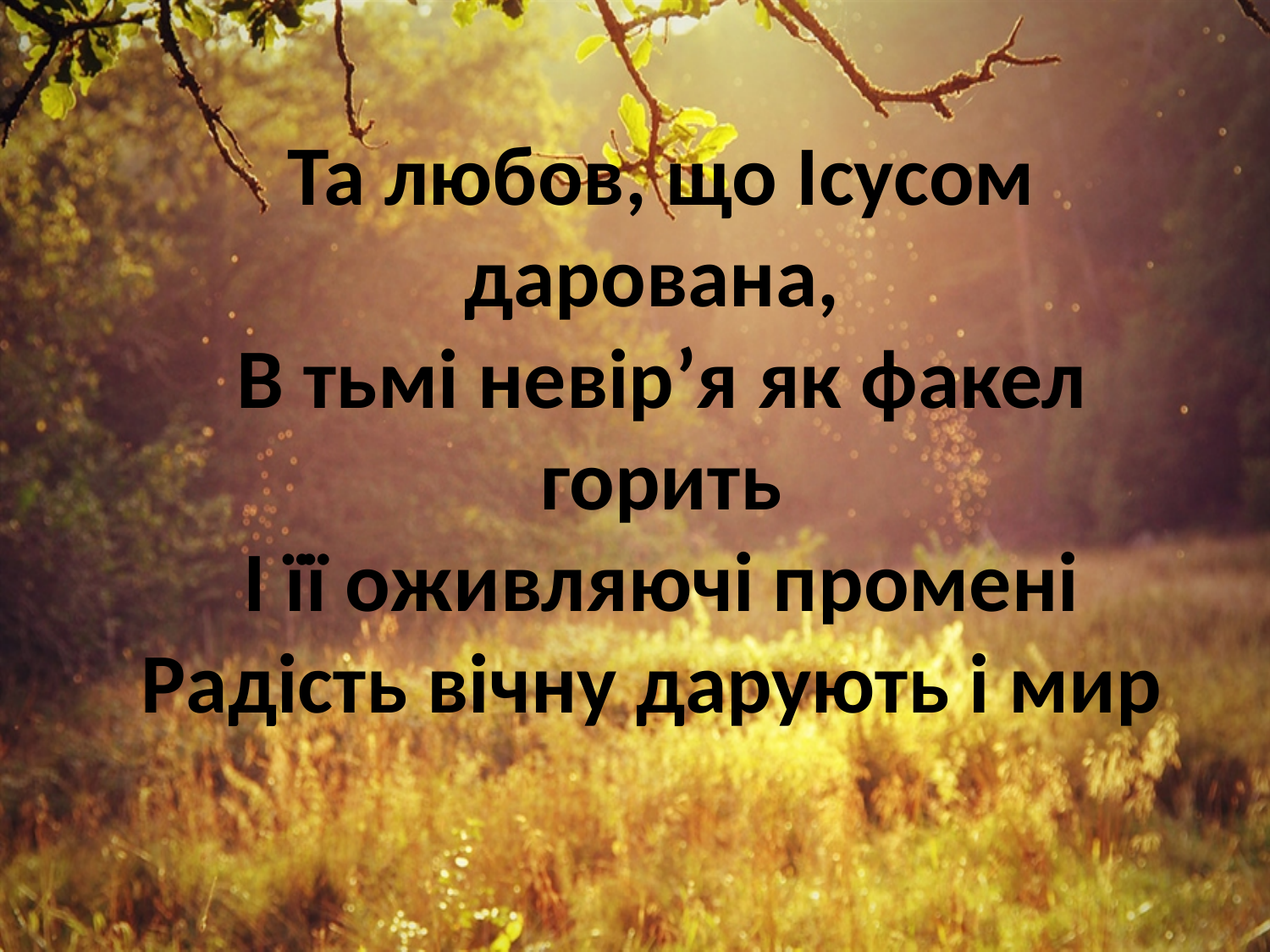

# Та любов, що Ісусом дарована, В тьмі невір’я як факел горить І її оживляючі промені Радість вічну дарують і мир